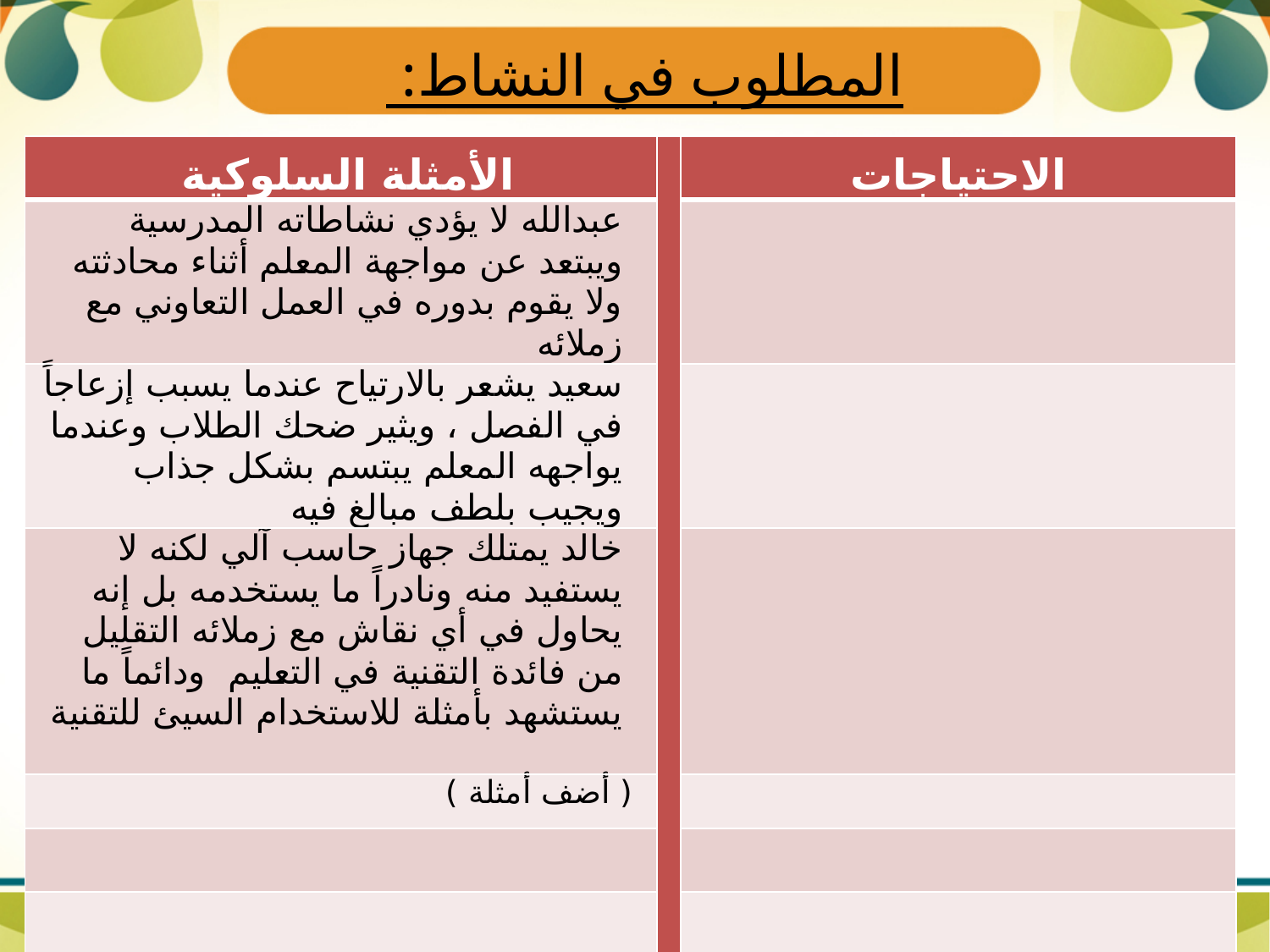

# المطلوب في النشاط:
| الأمثلة السلوكية |  | الاحتياجات |
| --- | --- | --- |
| عبدالله لا يؤدي نشاطاته المدرسية ويبتعد عن مواجهة المعلم أثناء محادثته ولا يقوم بدوره في العمل التعاوني مع زملائه |  |  |
| سعيد يشعر بالارتياح عندما يسبب إزعاجاً في الفصل ، ويثير ضحك الطلاب وعندما يواجهه المعلم يبتسم بشكل جذاب ويجيب بلطف مبالغ فيه |  |  |
| خالد يمتلك جهاز حاسب آلي لكنه لا يستفيد منه ونادراً ما يستخدمه بل إنه يحاول في أي نقاش مع زملائه التقليل من فائدة التقنية في التعليم ودائماً ما يستشهد بأمثلة للاستخدام السيئ للتقنية |  |  |
| ( أضف أمثلة ) |  |  |
|  |  |  |
|  |  |  |
|  |  |  |